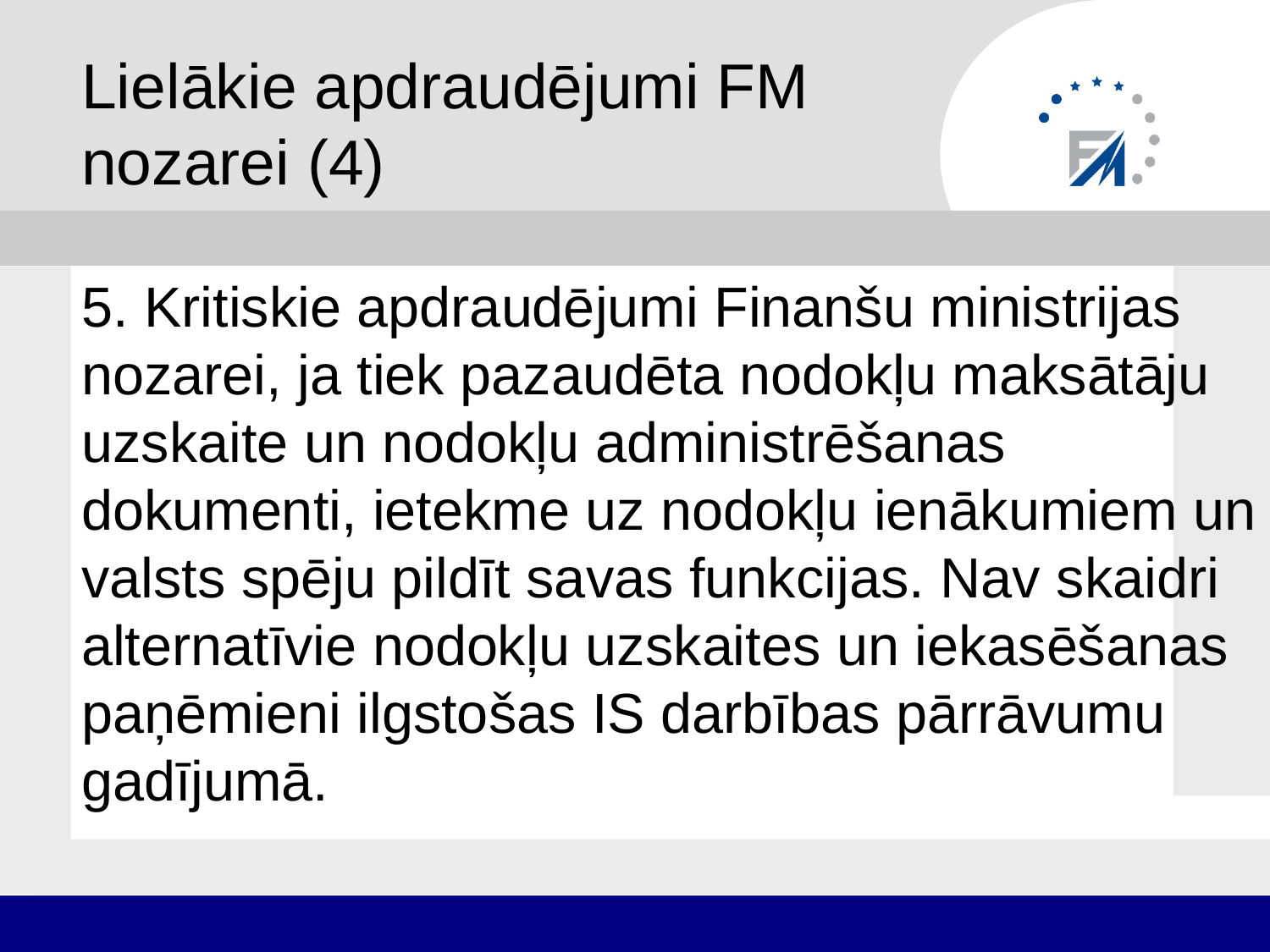

# Lielākie apdraudējumi FM nozarei (4)
5. Kritiskie apdraudējumi Finanšu ministrijas nozarei, ja tiek pazaudēta nodokļu maksātāju uzskaite un nodokļu administrēšanas dokumenti, ietekme uz nodokļu ienākumiem un valsts spēju pildīt savas funkcijas. Nav skaidri alternatīvie nodokļu uzskaites un iekasēšanas paņēmieni ilgstošas IS darbības pārrāvumu gadījumā.